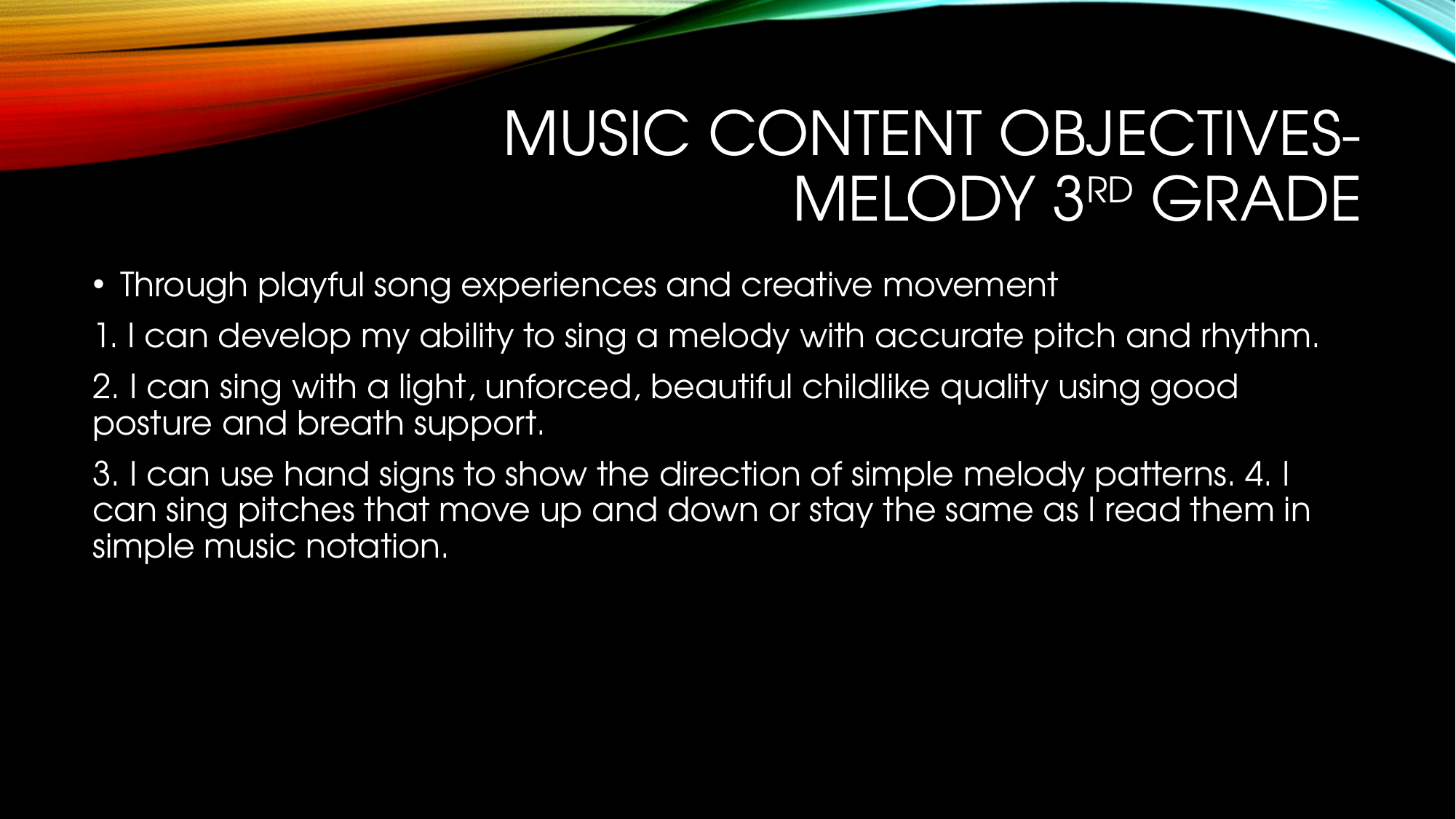

# Music Content Objectives-Melody 3rd grade
Through playful song experiences and creative movement
1. I can develop my ability to sing a melody with accurate pitch and rhythm.
2. I can sing with a light, unforced, beautiful childlike quality using good posture and breath support.
3. I can use hand signs to show the direction of simple melody patterns. 4. I can sing pitches that move up and down or stay the same as I read them in simple music notation.